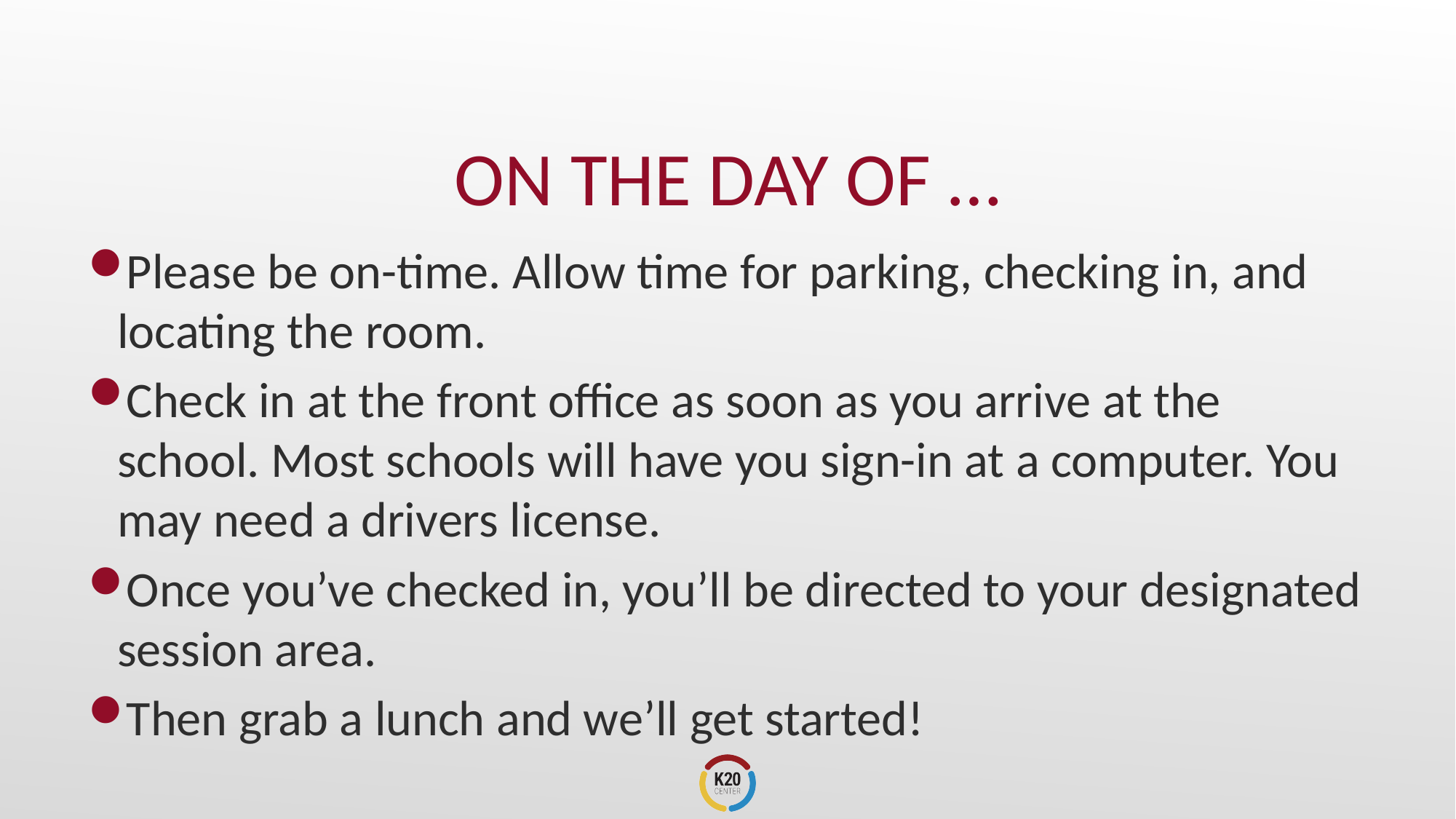

# ON THE DAY OF …
Please be on-time. Allow time for parking, checking in, and locating the room.
Check in at the front office as soon as you arrive at the school. Most schools will have you sign-in at a computer. You may need a drivers license.
Once you’ve checked in, you’ll be directed to your designated session area.
Then grab a lunch and we’ll get started!